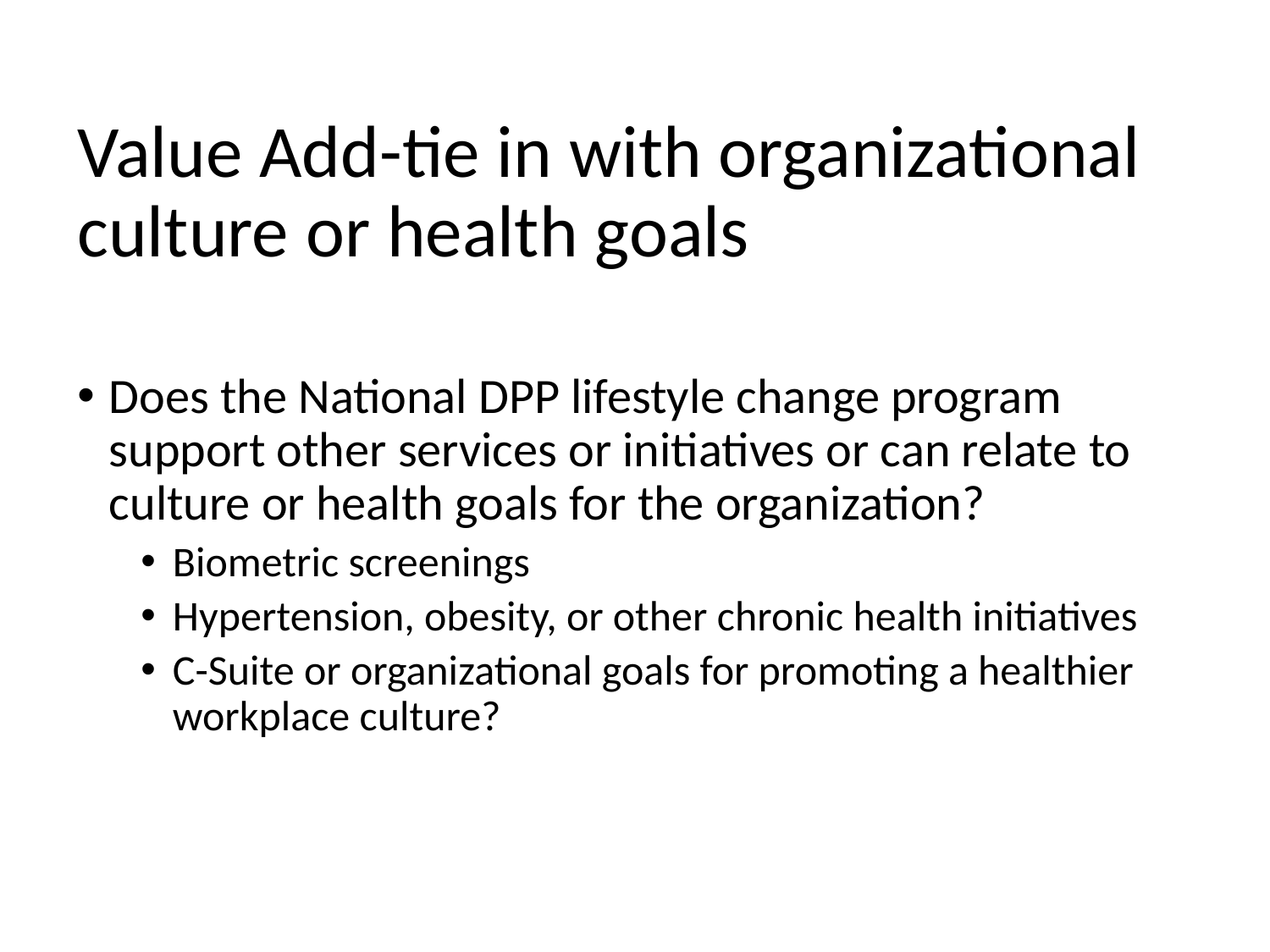

# Value Add-tie in with organizational culture or health goals
Does the National DPP lifestyle change program support other services or initiatives or can relate to culture or health goals for the organization?
Biometric screenings
Hypertension, obesity, or other chronic health initiatives
C-Suite or organizational goals for promoting a healthier workplace culture?